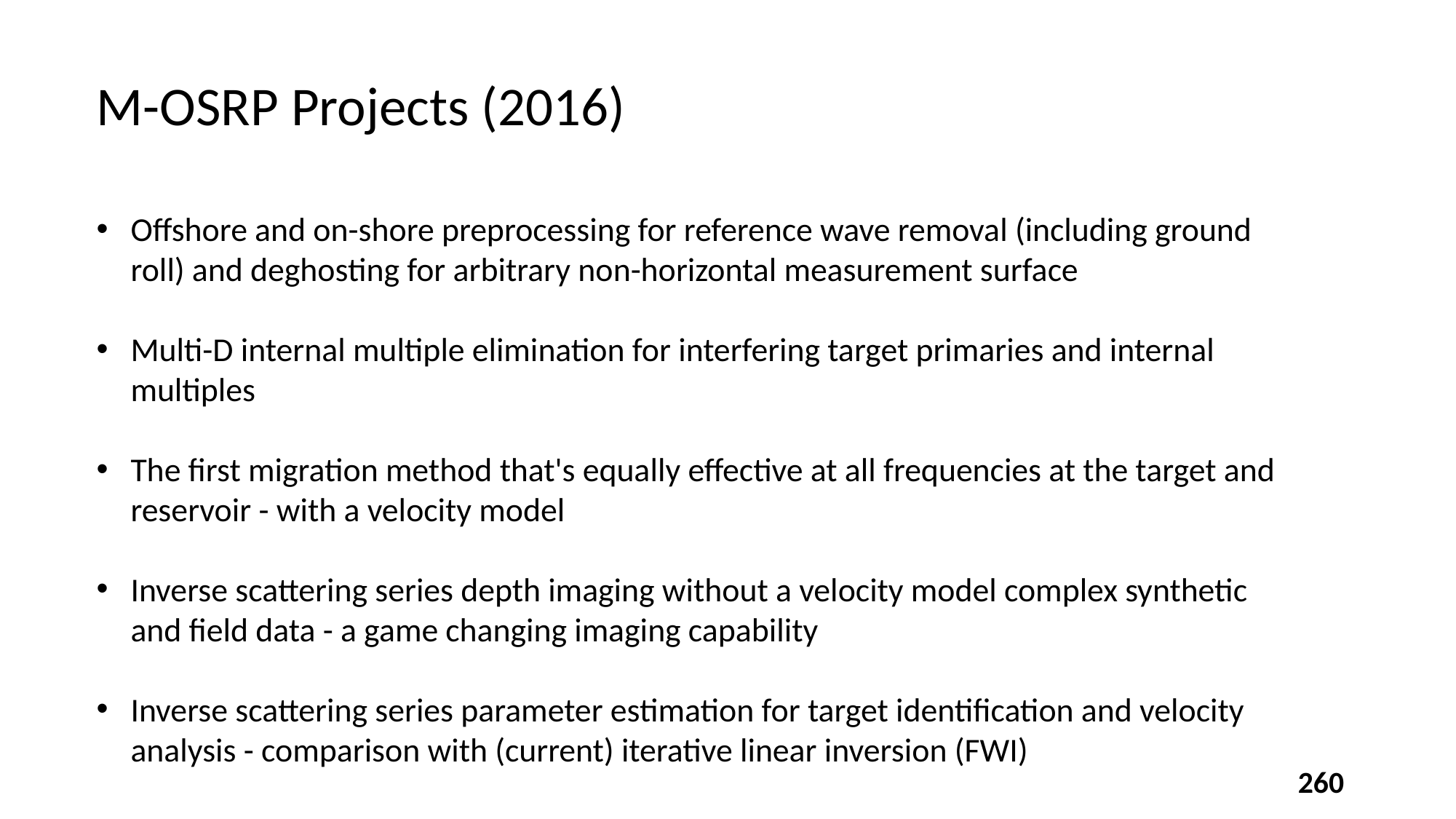

M-OSRP Projects (2016)
Offshore and on-shore preprocessing for reference wave removal (including ground roll) and deghosting for arbitrary non-horizontal measurement surface

Multi-D internal multiple elimination for interfering target primaries and internal multiples

The first migration method that's equally effective at all frequencies at the target and reservoir - with a velocity model

Inverse scattering series depth imaging without a velocity model complex synthetic and field data - a game changing imaging capability

Inverse scattering series parameter estimation for target identification and velocity analysis - comparison with (current) iterative linear inversion (FWI)
260